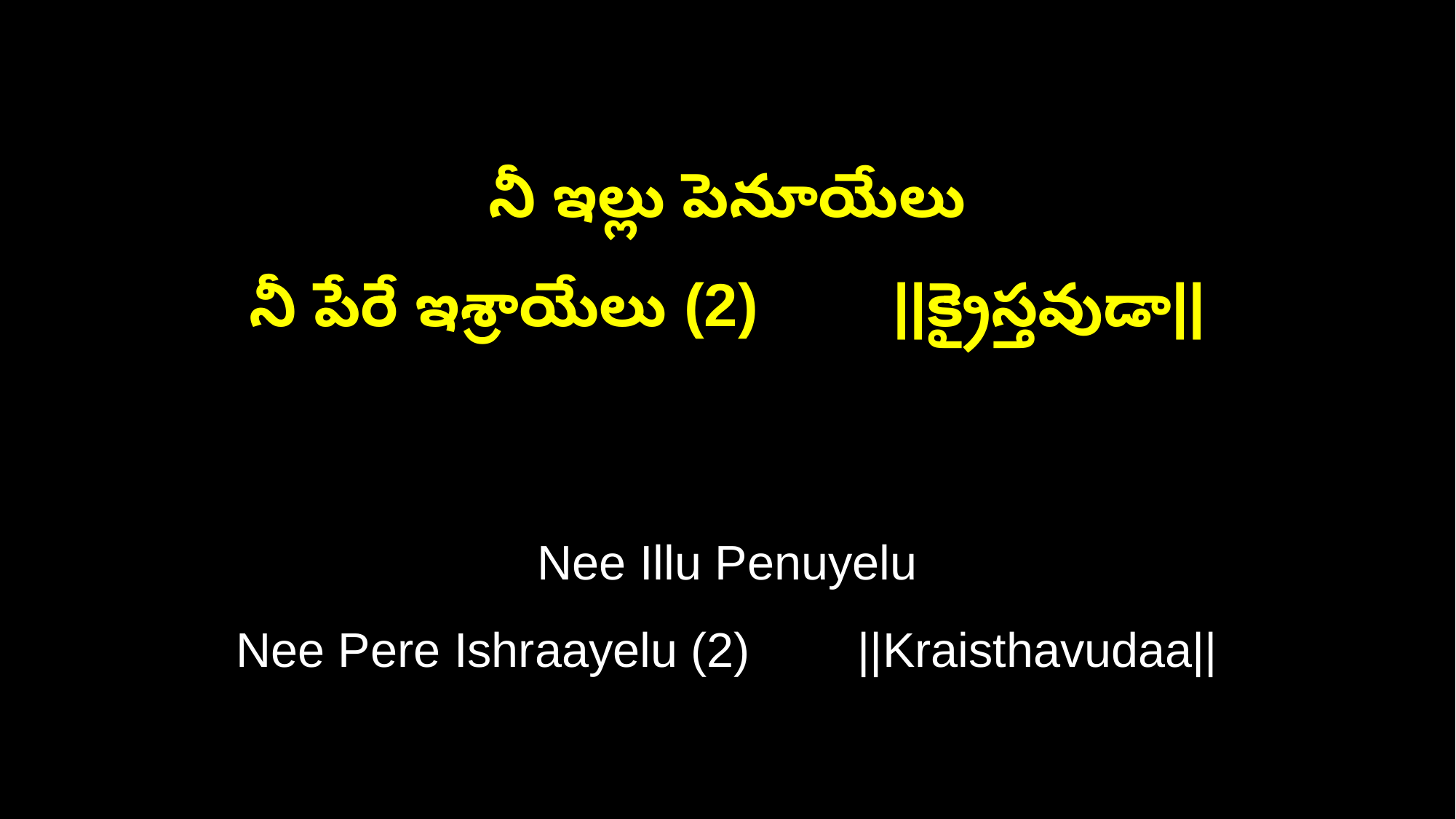

నీ ఇల్లు పెనూయేలు
నీ పేరే ఇశ్రాయేలు (2)        ||క్రైస్తవుడా||
Nee Illu Penuyelu
Nee Pere Ishraayelu (2)        ||Kraisthavudaa||